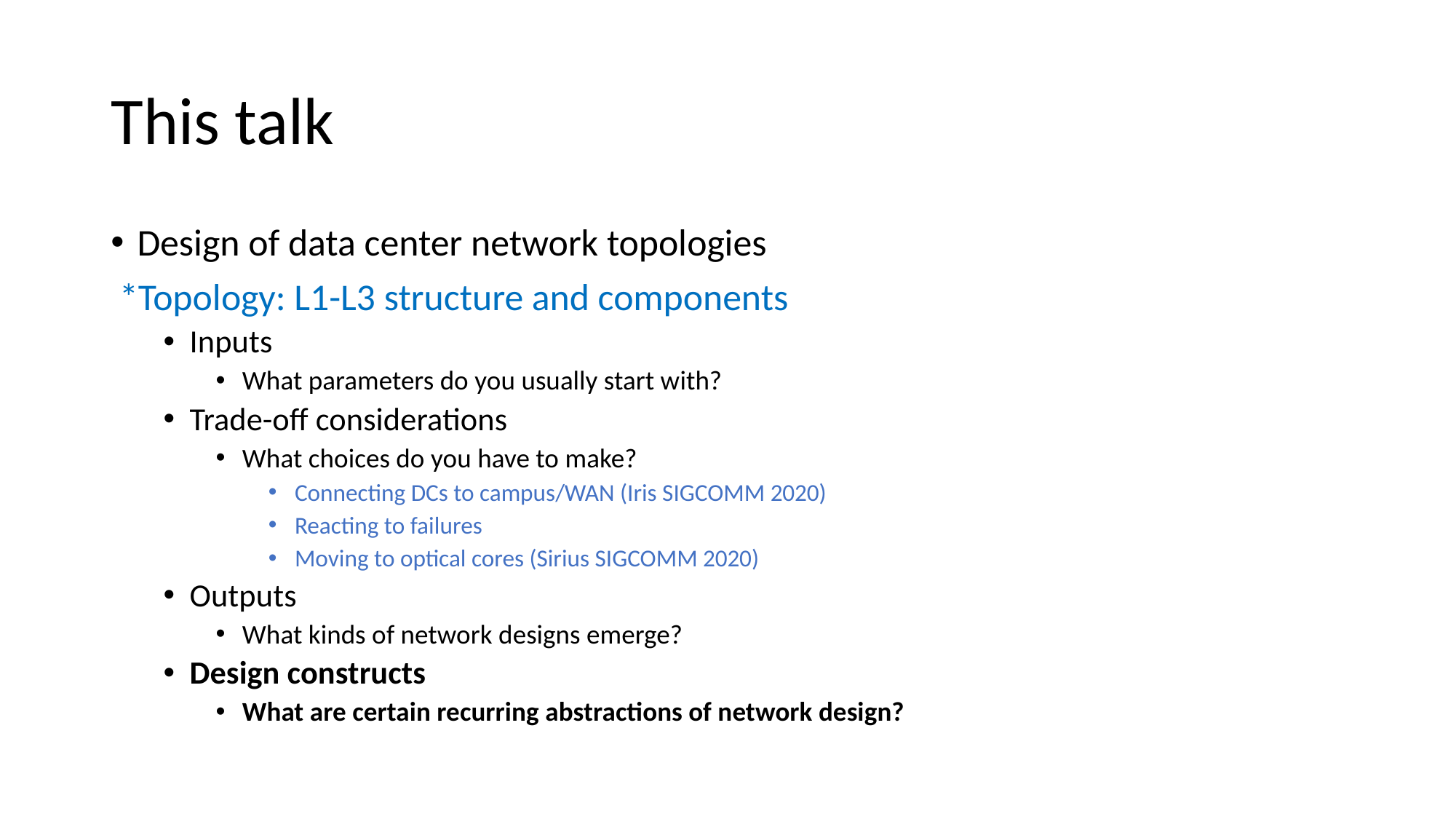

# This talk
Design of data center network topologies
 *Topology: L1-L3 structure and components
Inputs
What parameters do you usually start with?
Trade-off considerations
What choices do you have to make?
Connecting DCs to campus/WAN (Iris SIGCOMM 2020)
Reacting to failures
Moving to optical cores (Sirius SIGCOMM 2020)
Outputs
What kinds of network designs emerge?
Design constructs
What are certain recurring abstractions of network design?